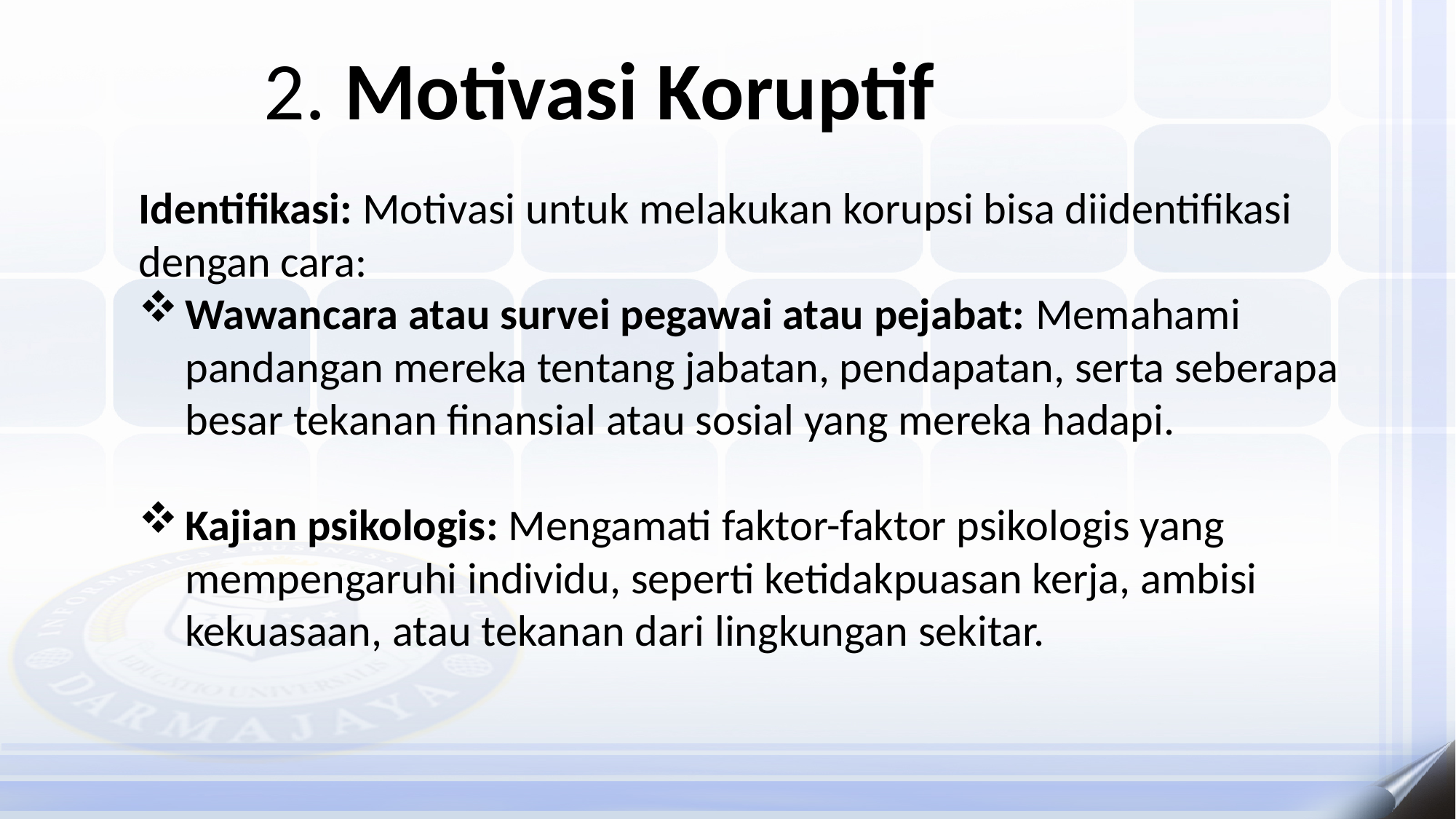

# 2. Motivasi Koruptif

Identifikasi: Motivasi untuk melakukan korupsi bisa diidentifikasi dengan cara:
Wawancara atau survei pegawai atau pejabat: Memahami pandangan mereka tentang jabatan, pendapatan, serta seberapa besar tekanan finansial atau sosial yang mereka hadapi.

Kajian psikologis: Mengamati faktor-faktor psikologis yang mempengaruhi individu, seperti ketidakpuasan kerja, ambisi kekuasaan, atau tekanan dari lingkungan sekitar.